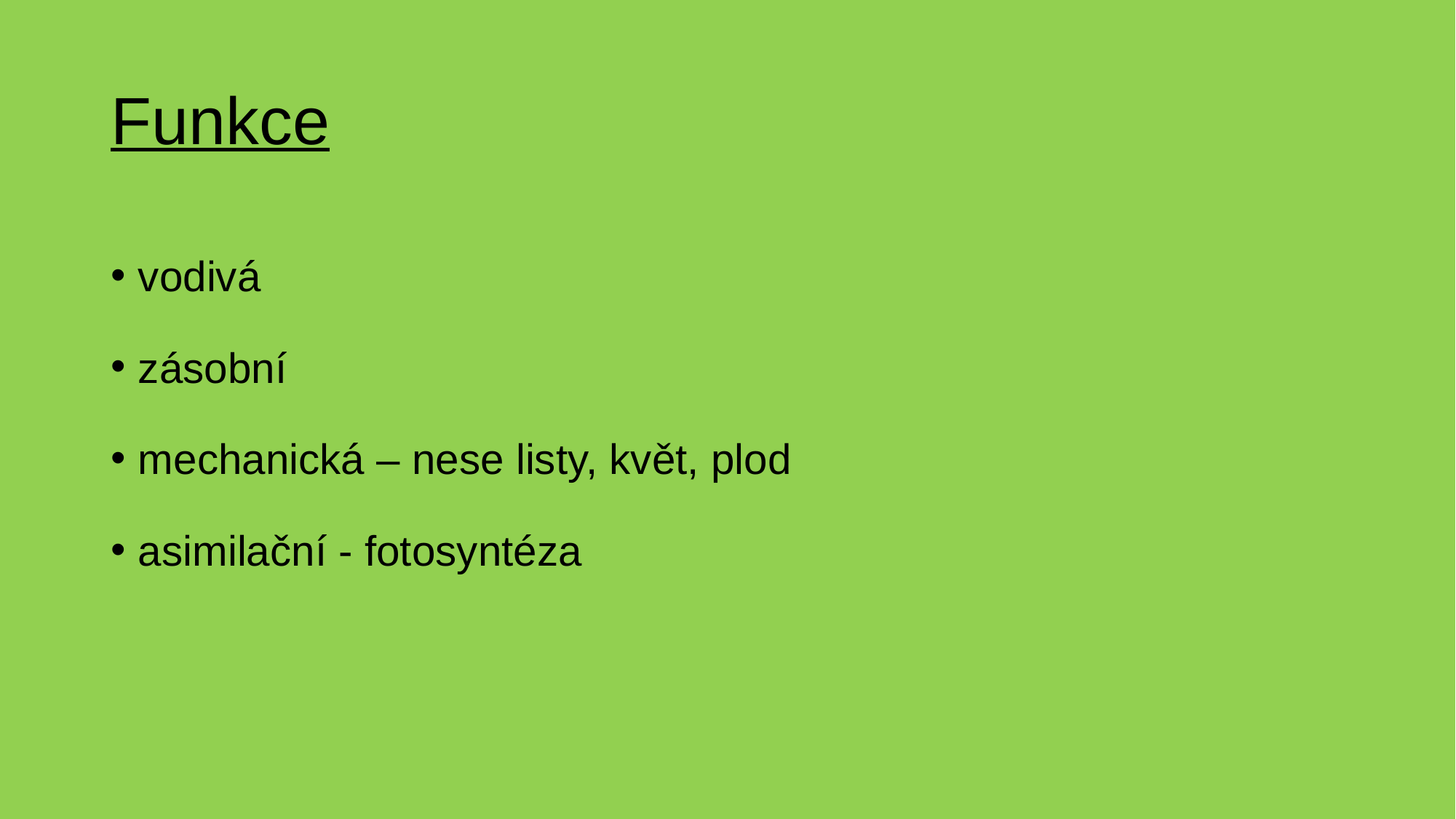

# Funkce
vodivá
zásobní
mechanická – nese listy, květ, plod
asimilační - fotosyntéza